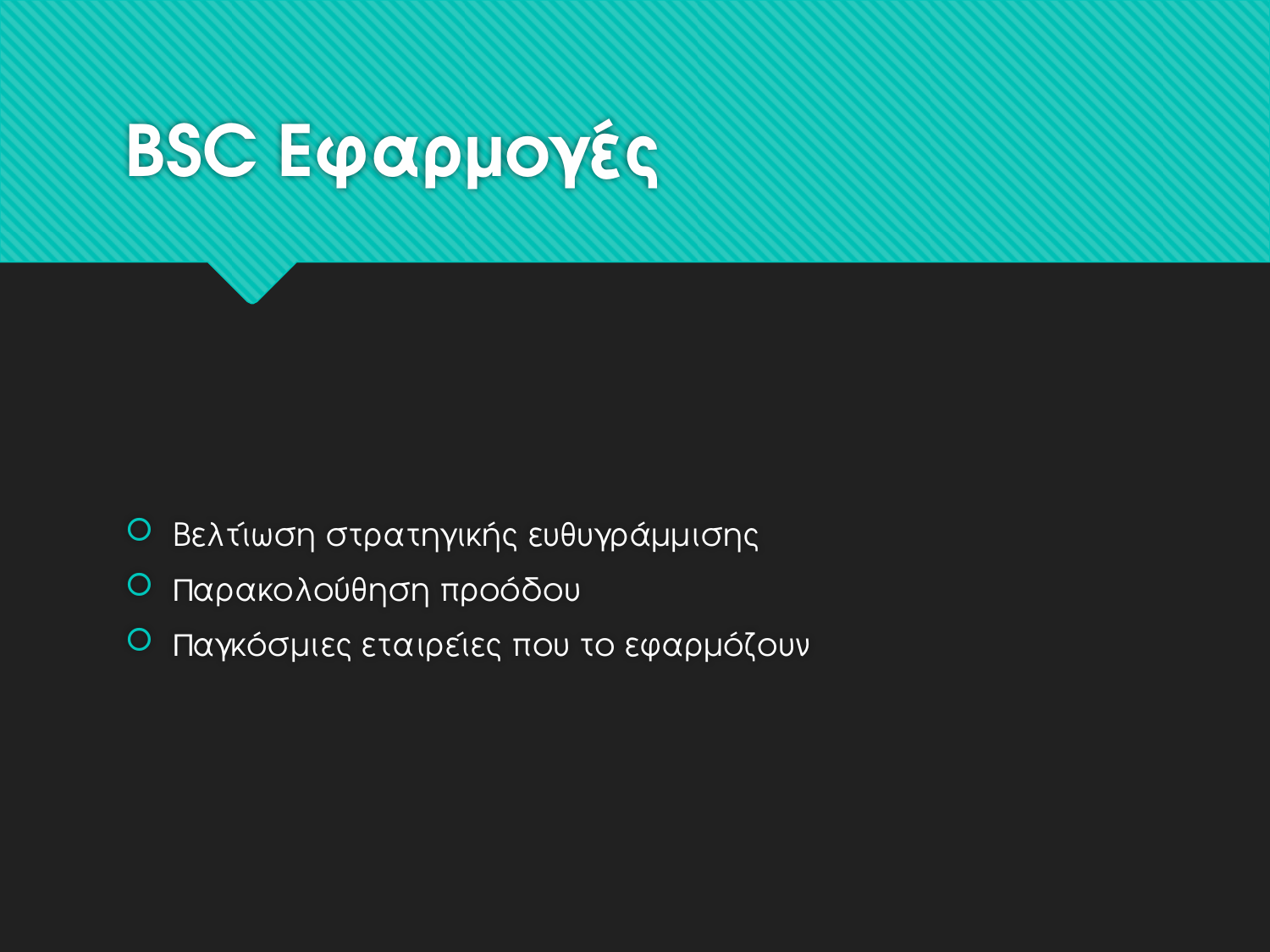

# BSC Εφαρμογές

Βελτίωση στρατηγικής ευθυγράμμισης
Παρακολούθηση προόδου
Παγκόσμιες εταιρείες που το εφαρμόζουν